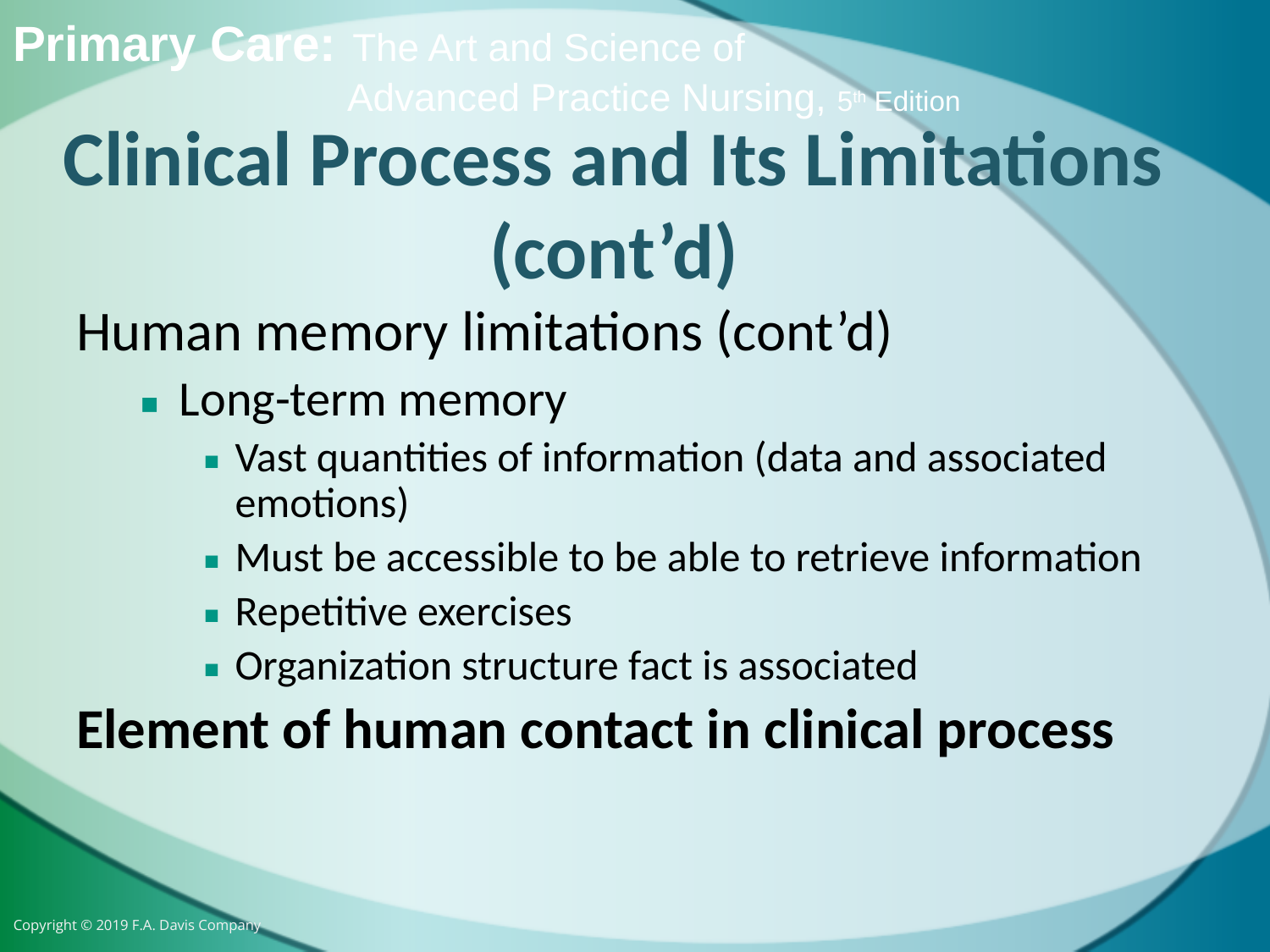

# Clinical Process and Its Limitations (cont’d)
Human memory limitations (cont’d)
Long-term memory
Vast quantities of information (data and associated emotions)
Must be accessible to be able to retrieve information
Repetitive exercises
Organization structure fact is associated
Element of human contact in clinical process